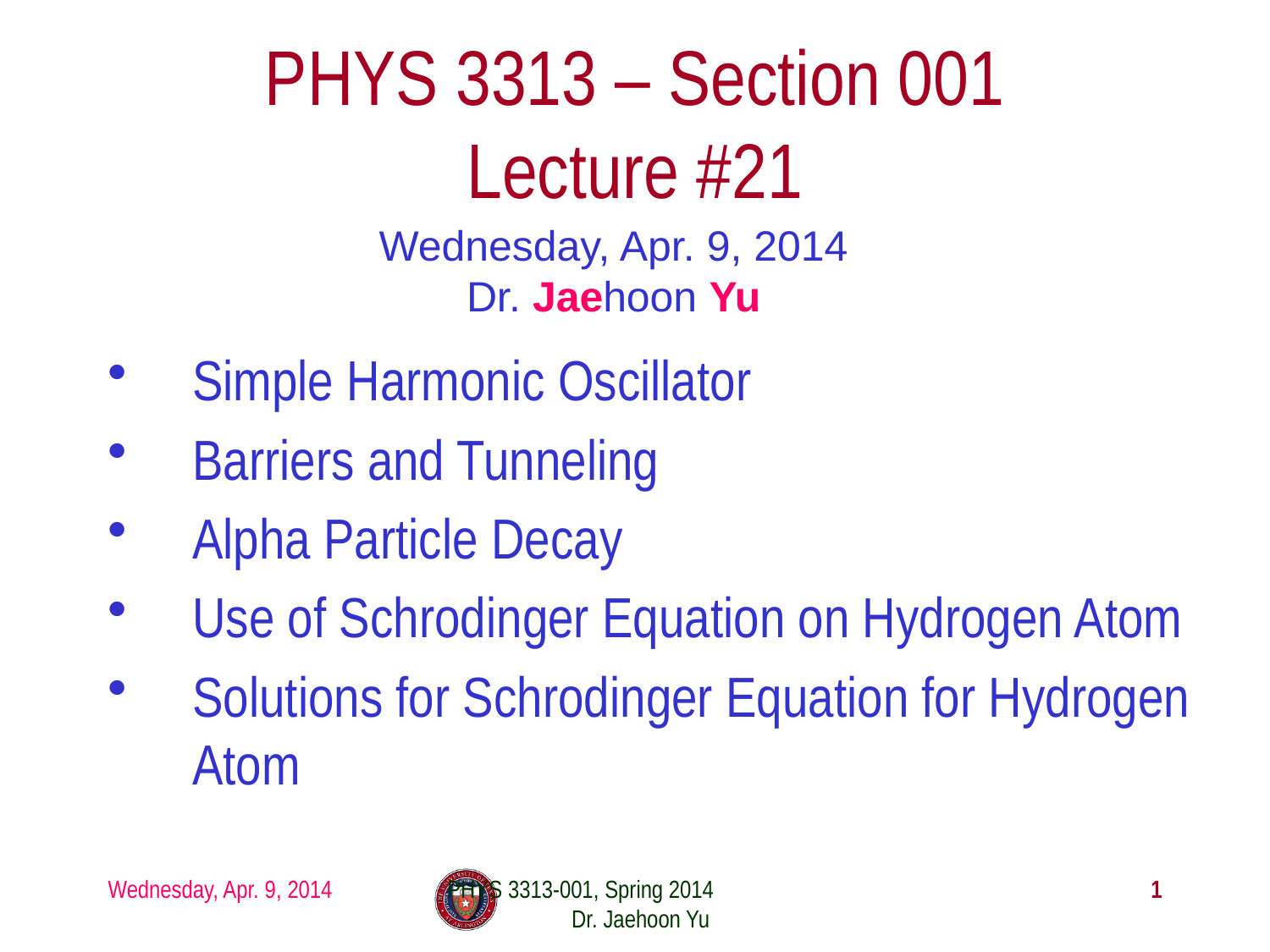

# PHYS 3313 – Section 001 Lecture #21
Wednesday, Apr. 9, 2014
Dr. Jaehoon Yu
Simple Harmonic Oscillator
Barriers and Tunneling
Alpha Particle Decay
Use of Schrodinger Equation on Hydrogen Atom
Solutions for Schrodinger Equation for Hydrogen Atom

Wednesday, Apr. 9, 2014
PHYS 3313-001, Spring 2014                      Dr. Jaehoon Yu
1